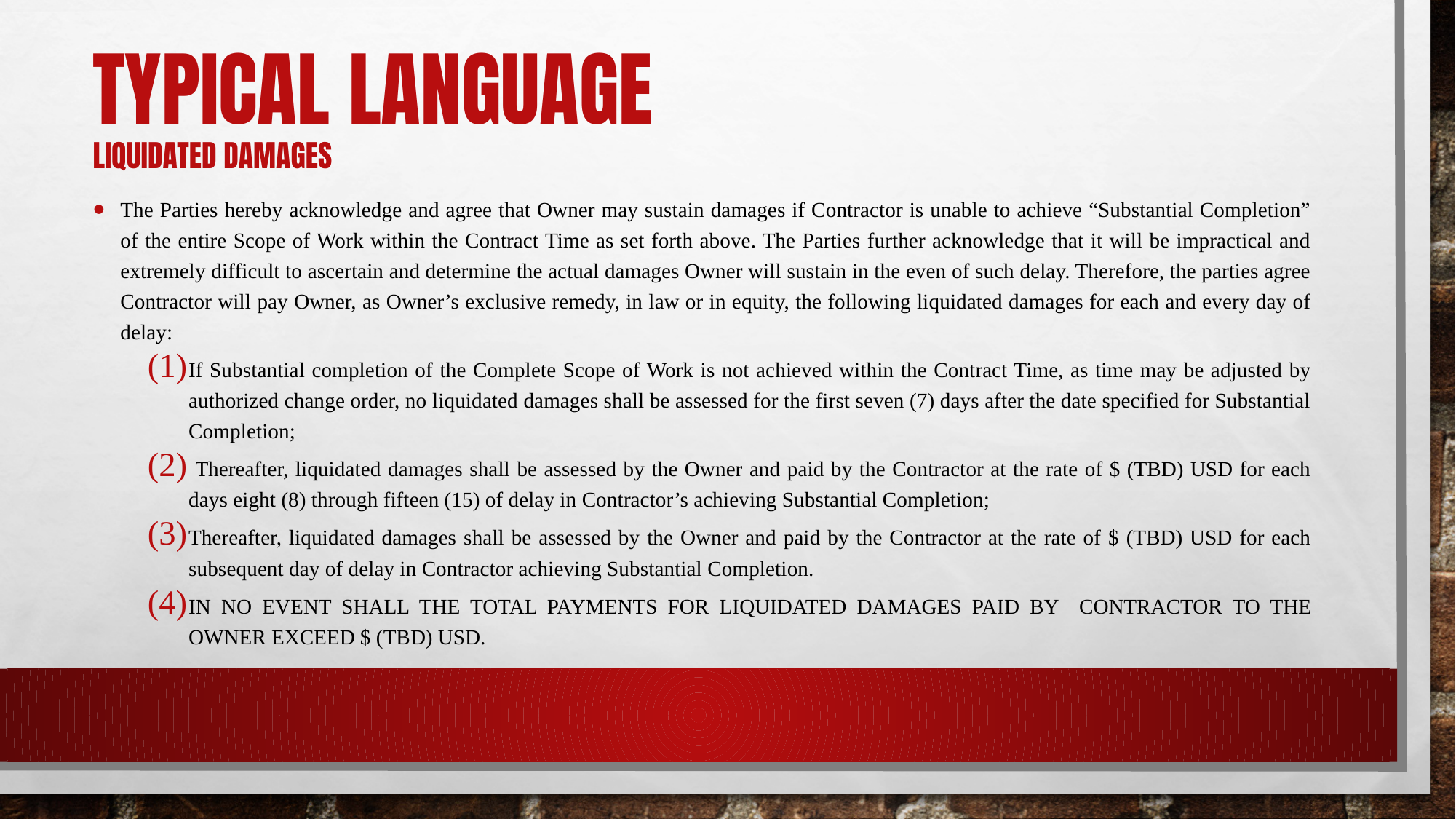

# Typical language Liquidated Damages
The Parties hereby acknowledge and agree that Owner may sustain damages if Contractor is unable to achieve “Substantial Completion” of the entire Scope of Work within the Contract Time as set forth above. The Parties further acknowledge that it will be impractical and extremely difficult to ascertain and determine the actual damages Owner will sustain in the even of such delay. Therefore, the parties agree Contractor will pay Owner, as Owner’s exclusive remedy, in law or in equity, the following liquidated damages for each and every day of delay:
If Substantial completion of the Complete Scope of Work is not achieved within the Contract Time, as time may be adjusted by authorized change order, no liquidated damages shall be assessed for the first seven (7) days after the date specified for Substantial Completion;
 Thereafter, liquidated damages shall be assessed by the Owner and paid by the Contractor at the rate of $ (TBD) USD for each days eight (8) through fifteen (15) of delay in Contractor’s achieving Substantial Completion;
Thereafter, liquidated damages shall be assessed by the Owner and paid by the Contractor at the rate of $ (TBD) USD for each subsequent day of delay in Contractor achieving Substantial Completion.
IN NO EVENT SHALL THE TOTAL PAYMENTS FOR LIQUIDATED DAMAGES PAID BY  CONTRACTOR TO THE OWNER EXCEED $ (TBD) USD.